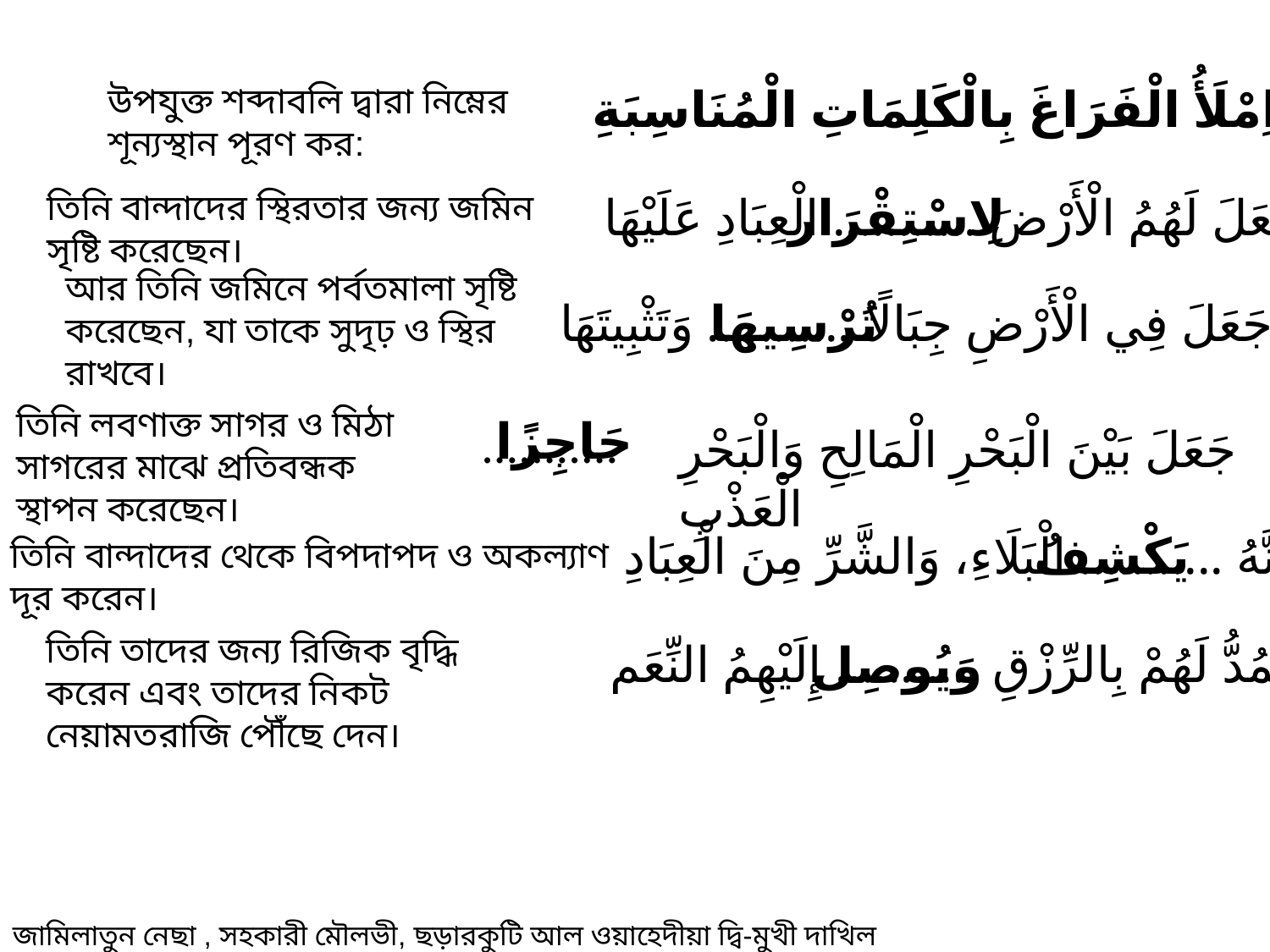

উপযুক্ত শব্দাবলি দ্বারা নিম্নের শূন্যস্থান পূরণ কর:
ب . اِمْلَأُ الْفَرَاغَ بِالْكَلِمَاتِ الْمُنَاسِبَةِ
তিনি বান্দাদের স্থিরতার জন্য জমিন সৃষ্টি করেছেন।
جَعَلَ لَهُمُ الْأَرْضَ ........... الْعِبَادِ عَلَيْهَا
لِاسْتِقْرَار
আর তিনি জমিনে পর্বতমালা সৃষ্টি করেছেন, যা তাকে সুদৃঢ় ও স্থির রাখবে।
وَجَعَلَ فِي الْأَرْضِ جِبَالًا ........... وَتَثْبِيتَهَا
تُرْسِيهَا
তিনি লবণাক্ত সাগর ও মিঠা সাগরের মাঝে প্রতিবন্ধক স্থাপন করেছেন।
حَاجِزًا
...........
جَعَلَ بَيْنَ الْبَحْرِ الْمَالِحِ وَالْبَحْرِ الْعَذْبِ
 إِنَّهُ ........... الْبَلَاءِ، وَالشَّرِّ مِنَ الْعِبَادِ
 يَكْشِفُ
তিনি বান্দাদের থেকে বিপদাপদ ও অকল্যাণ দূর করেন।
তিনি তাদের জন্য রিজিক বৃদ্ধি করেন এবং তাদের নিকট নেয়ামতরাজি পৌঁছে দেন।
وَيَمُدُّ لَهُمْ بِالرِّزْقِ ........... إِلَيْهِمُ النِّعَم
وَيُوصِل
জামিলাতুন নেছা , সহকারী মৌলভী, ছড়ারকুটি আল ওয়াহেদীয়া ‍দ্বি-মুখী দাখিল মাদ্রাসা, সুন্দরগঞ্জ, গাইবান্ধা।